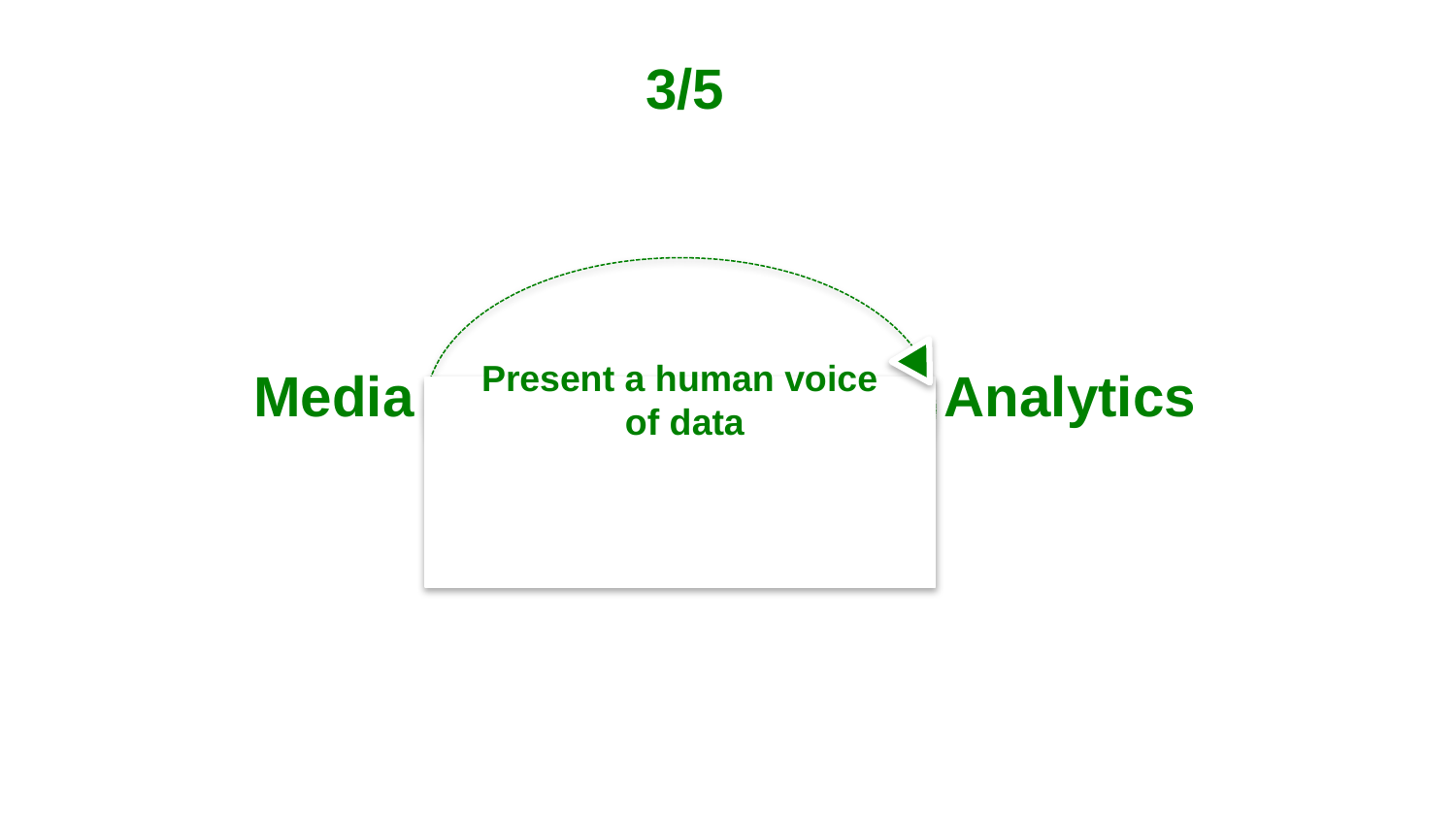

3/5

# Media
Analytics

Present a human voice
of data